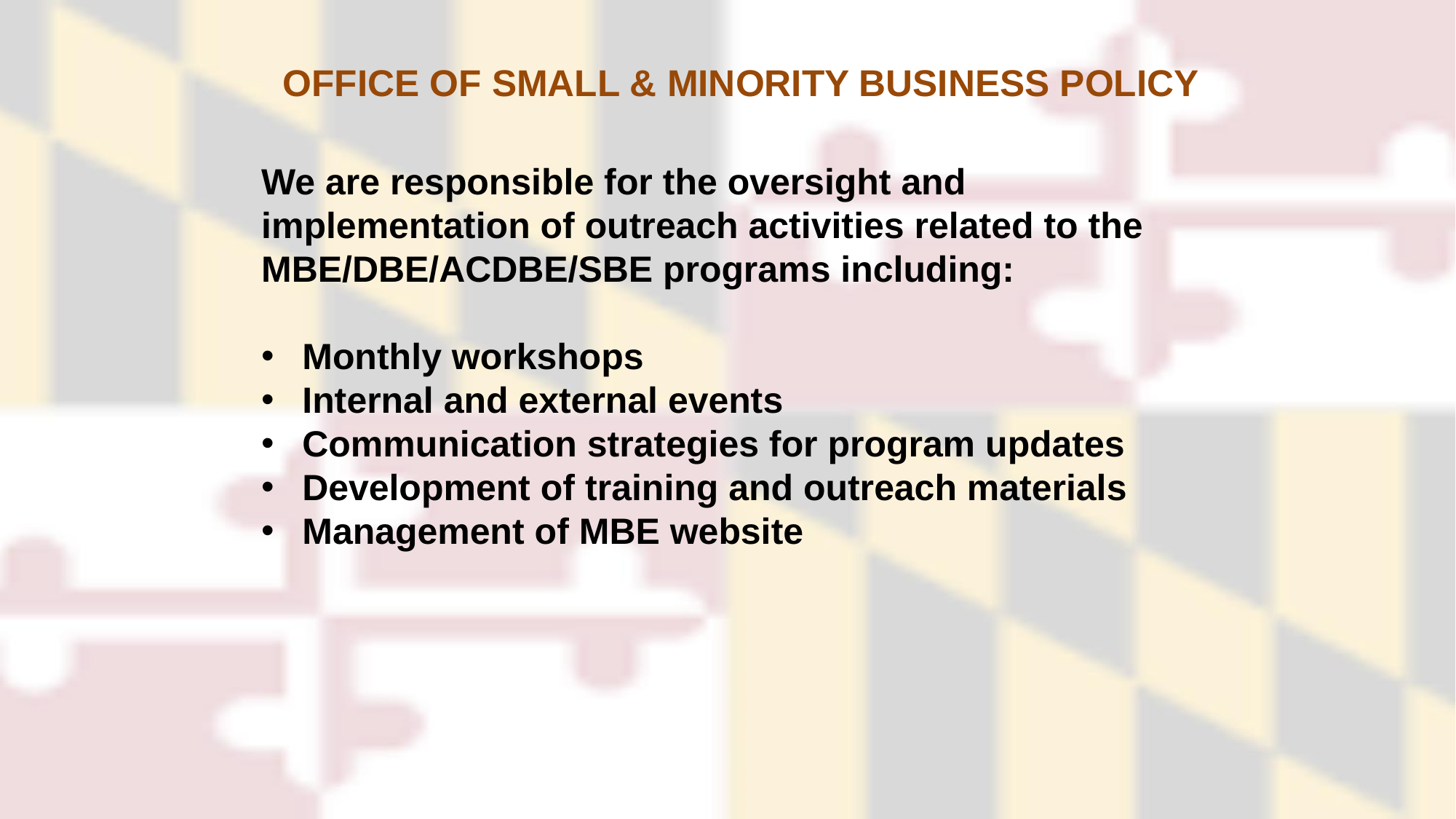

# OFFICE OF SMALL & MINORITY BUSINESS POLICY
We are responsible for the oversight and implementation of outreach activities related to the MBE/DBE/ACDBE/SBE programs including:

Monthly workshops
Internal and external events
Communication strategies for program updates
Development of training and outreach materials
Management of MBE website